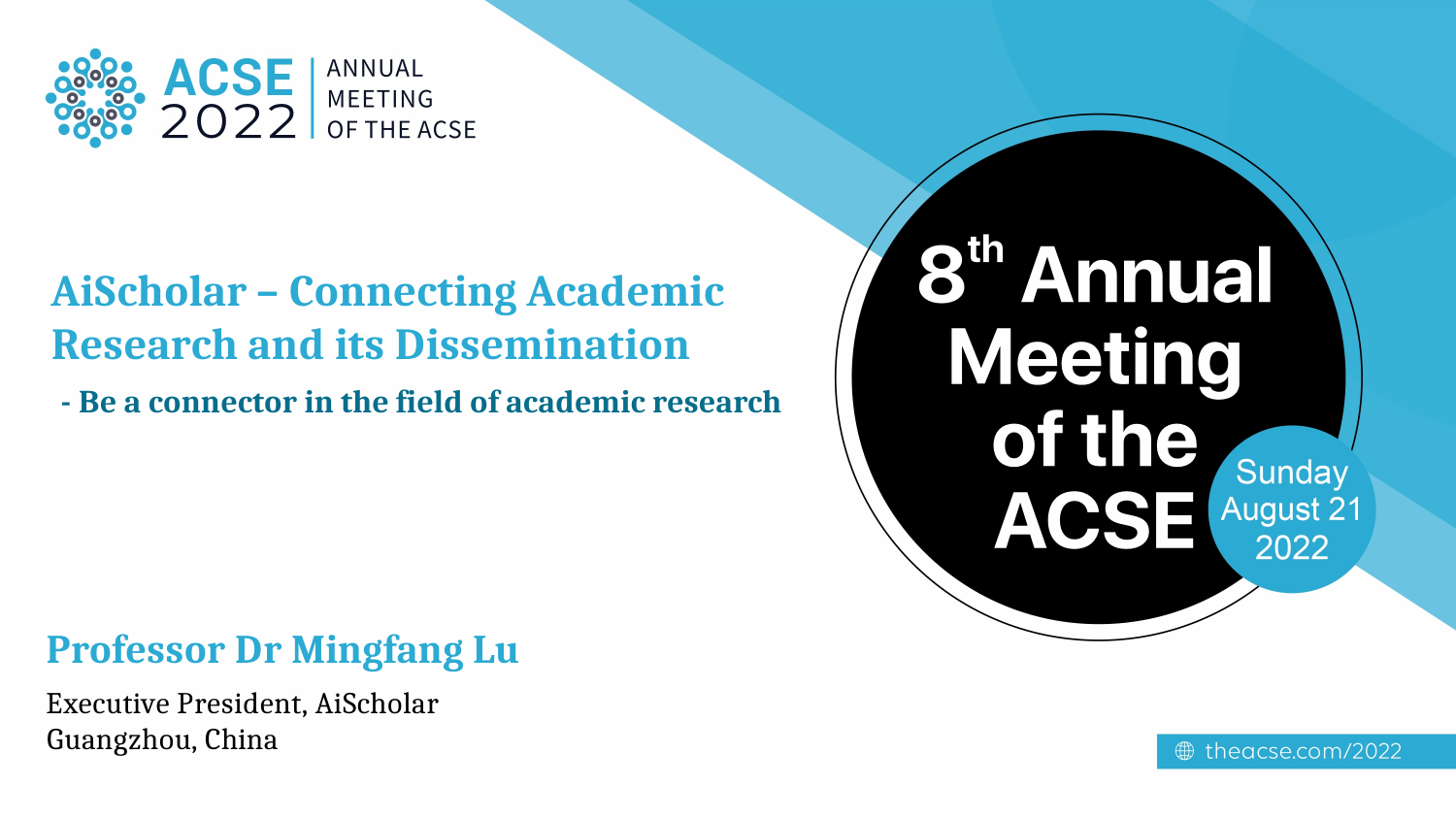

AiScholar – Connecting Academic Research and its Dissemination
 - Be a connector in the field of academic research

Professor Dr Mingfang Lu
Executive President, AiScholar
Guangzhou, China